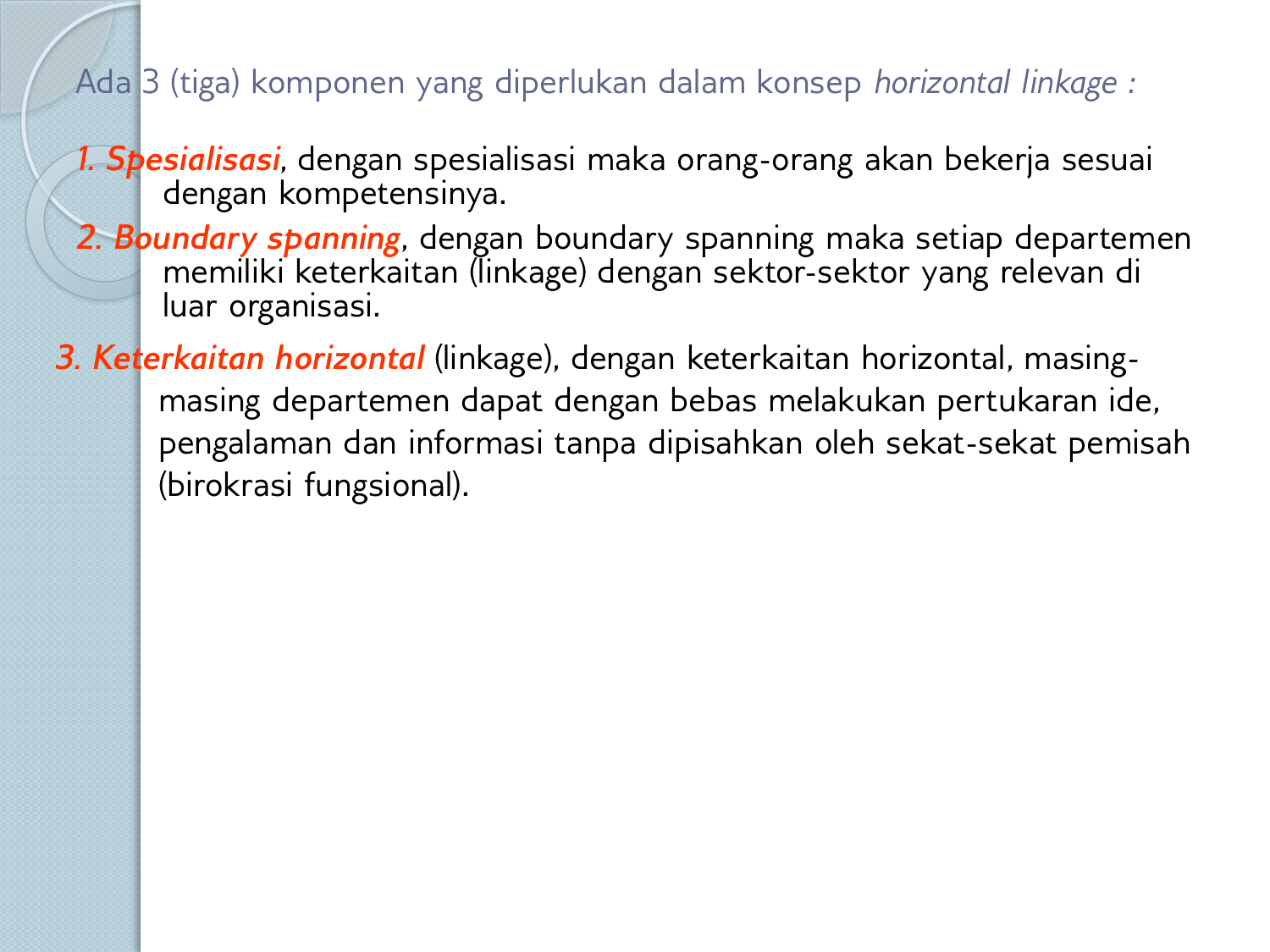

# Ada 3 (tiga) komponen yang diperlukan dalam konsep horizontal linkage :
1. Spesialisasi, dengan spesialisasi maka orang-orang akan bekerja sesuai dengan kompetensinya.
2. Boundary spanning, dengan boundary spanning maka setiap departemen memiliki keterkaitan (linkage) dengan sektor-sektor yang relevan di luar organisasi.
3. Keterkaitan horizontal (linkage), dengan keterkaitan horizontal, masing-masing departemen dapat dengan bebas melakukan pertukaran ide, pengalaman dan informasi tanpa dipisahkan oleh sekat-sekat pemisah (birokrasi fungsional).